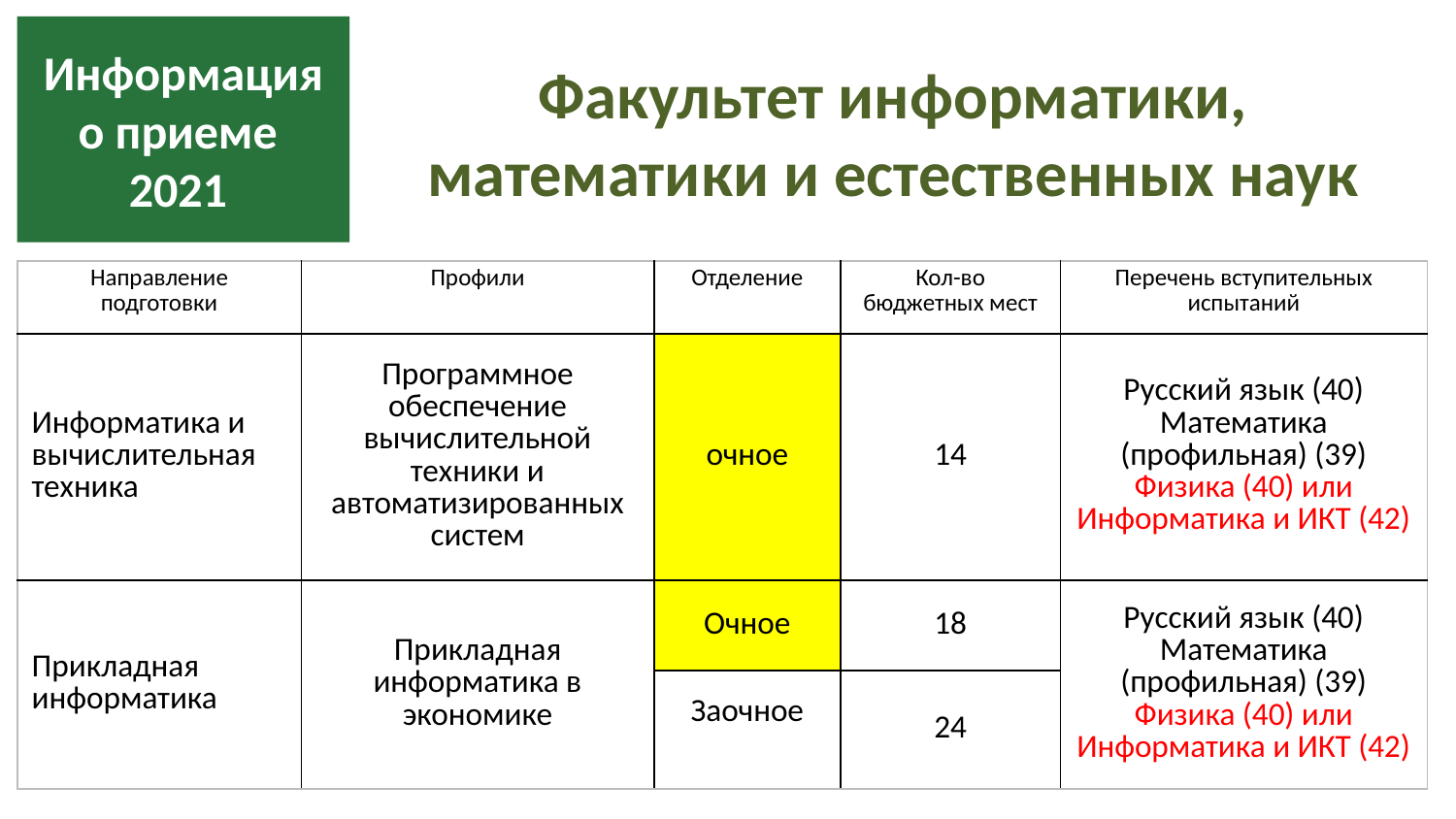

Информация о приеме  2021
Факультет информатики, математики и естественных наук
| Направление подготовки | Профили | Отделение | Кол-во бюджетных мест | Перечень вступительных испытаний |
| --- | --- | --- | --- | --- |
| Информатика и вычислительная техника | Программное обеспечение вычислительной техники и автоматизированных систем | очное | 14 | Русский язык (40) Математика (профильная) (39) Физика (40) или Информатика и ИКТ (42) |
| Прикладная информатика | Прикладная информатика в экономике | Очное | 18 | Русский язык (40) Математика (профильная) (39) Физика (40) или Информатика и ИКТ (42) |
|  |  | Заочное | 24 |  |